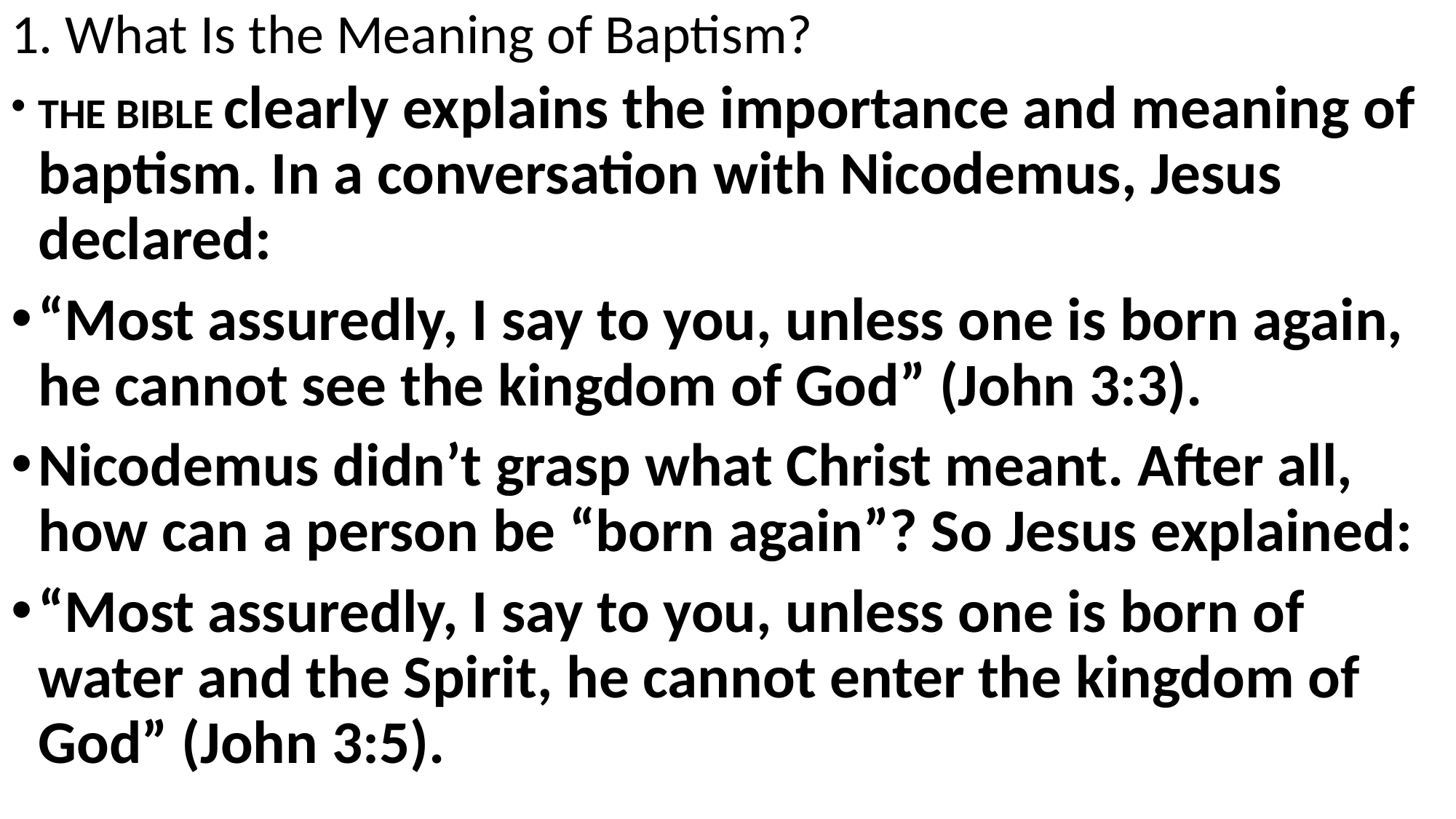

# 1. What Is the Meaning of Baptism?
THE BIBLE clearly explains the importance and meaning of baptism. In a conversation with Nicodemus, Jesus declared:
“Most assuredly, I say to you, unless one is born again, he cannot see the kingdom of God” (John 3:3).
Nicodemus didn’t grasp what Christ meant. After all, how can a person be “born again”? So Jesus explained:
“Most assuredly, I say to you, unless one is born of water and the Spirit, he cannot enter the kingdom of God” (John 3:5).